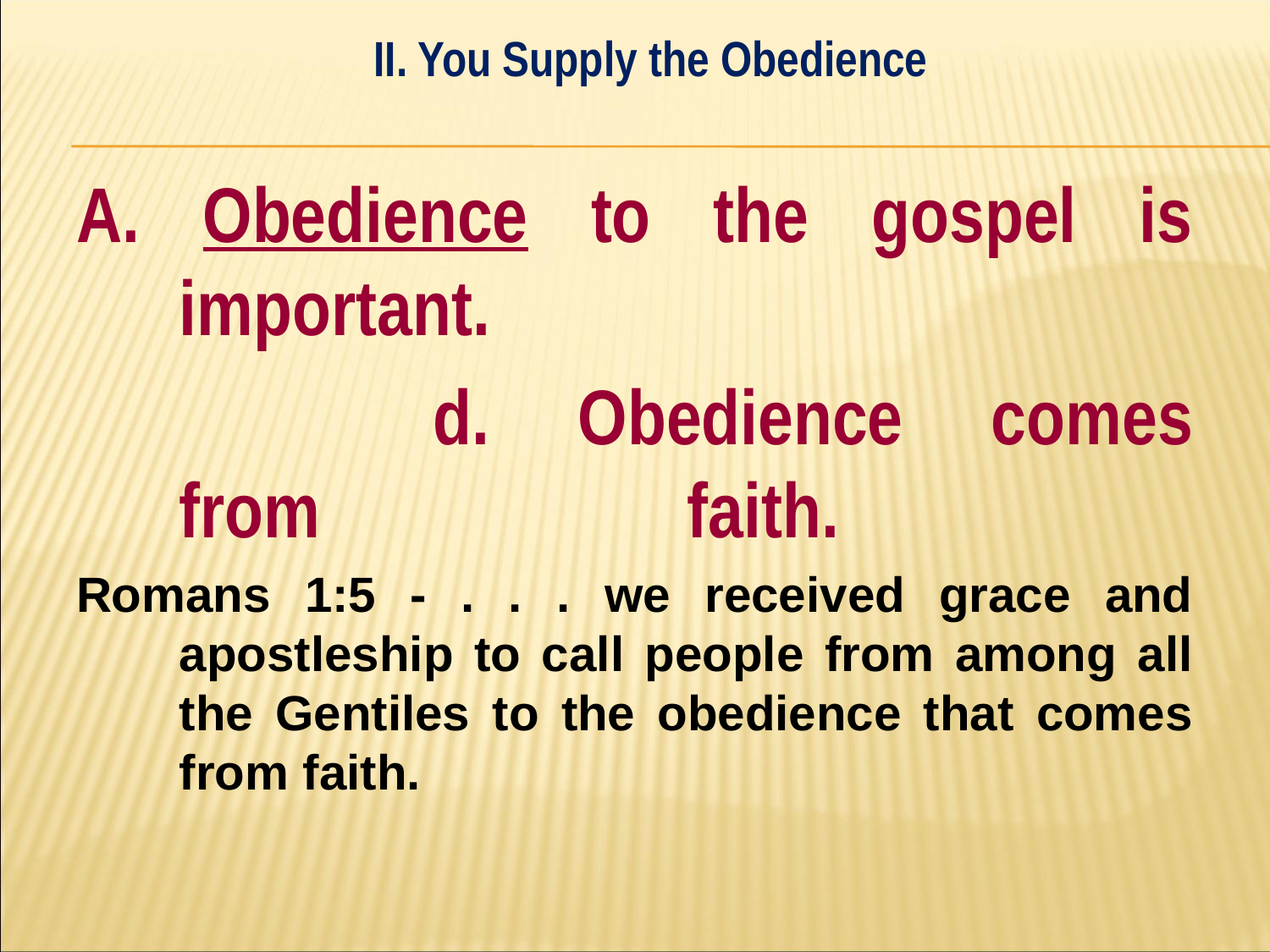

II. You Supply the Obedience
#
A. Obedience to the gospel is important.
			d. Obedience comes from 			faith.
Romans 1:5 - . . . we received grace and apostleship to call people from among all the Gentiles to the obedience that comes from faith.